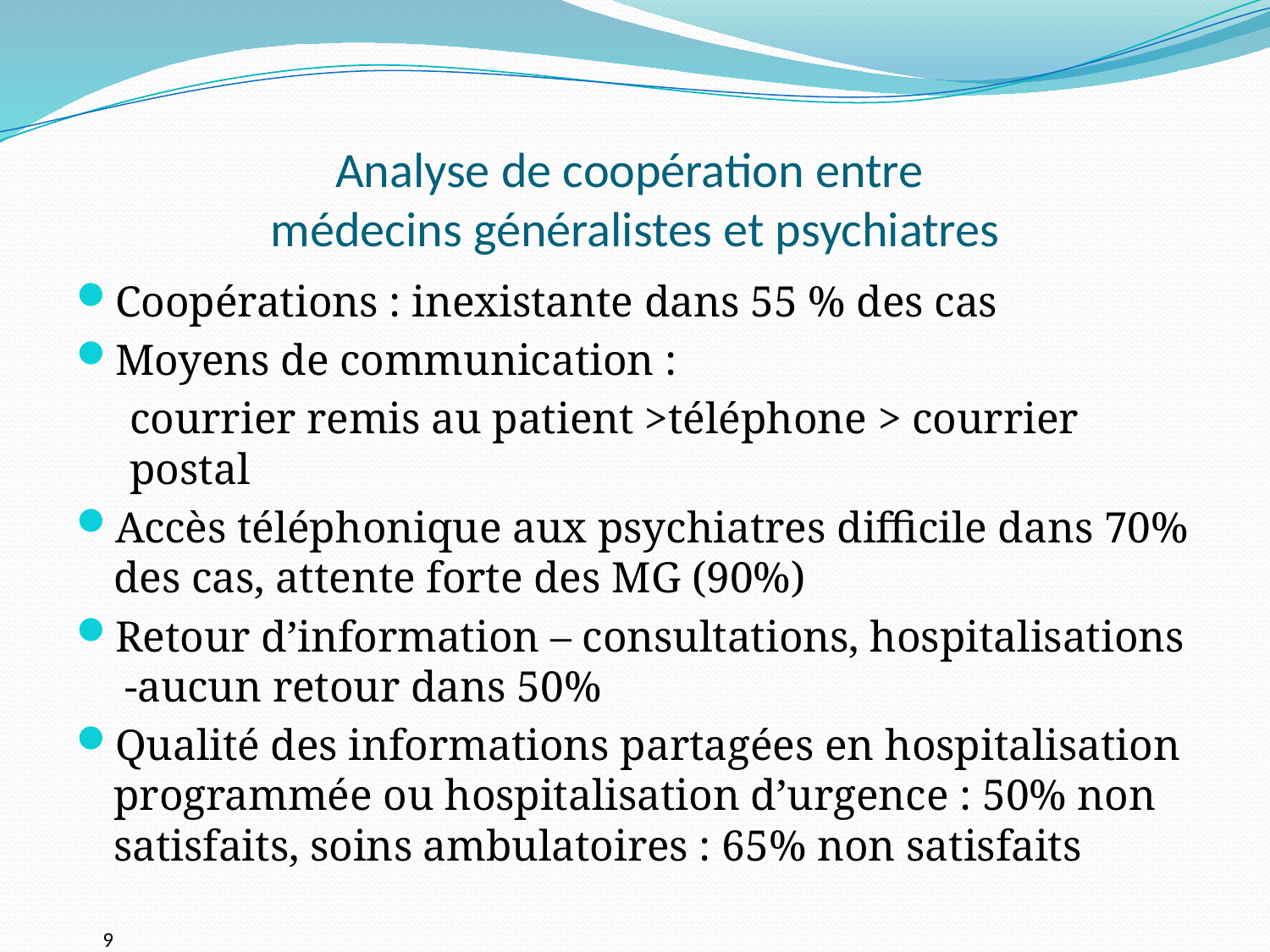

# Analyse de coopération entre médecins généralistes et psychiatres
Coopérations : inexistante dans 55 % des cas
Moyens de communication :
courrier remis au patient >téléphone > courrier postal
Accès téléphonique aux psychiatres difficile dans 70% des cas, attente forte des MG (90%)
Retour d’information – consultations, hospitalisations  -aucun retour dans 50%
Qualité des informations partagées en hospitalisation programmée ou hospitalisation d’urgence : 50% non satisfaits, soins ambulatoires : 65% non satisfaits

9